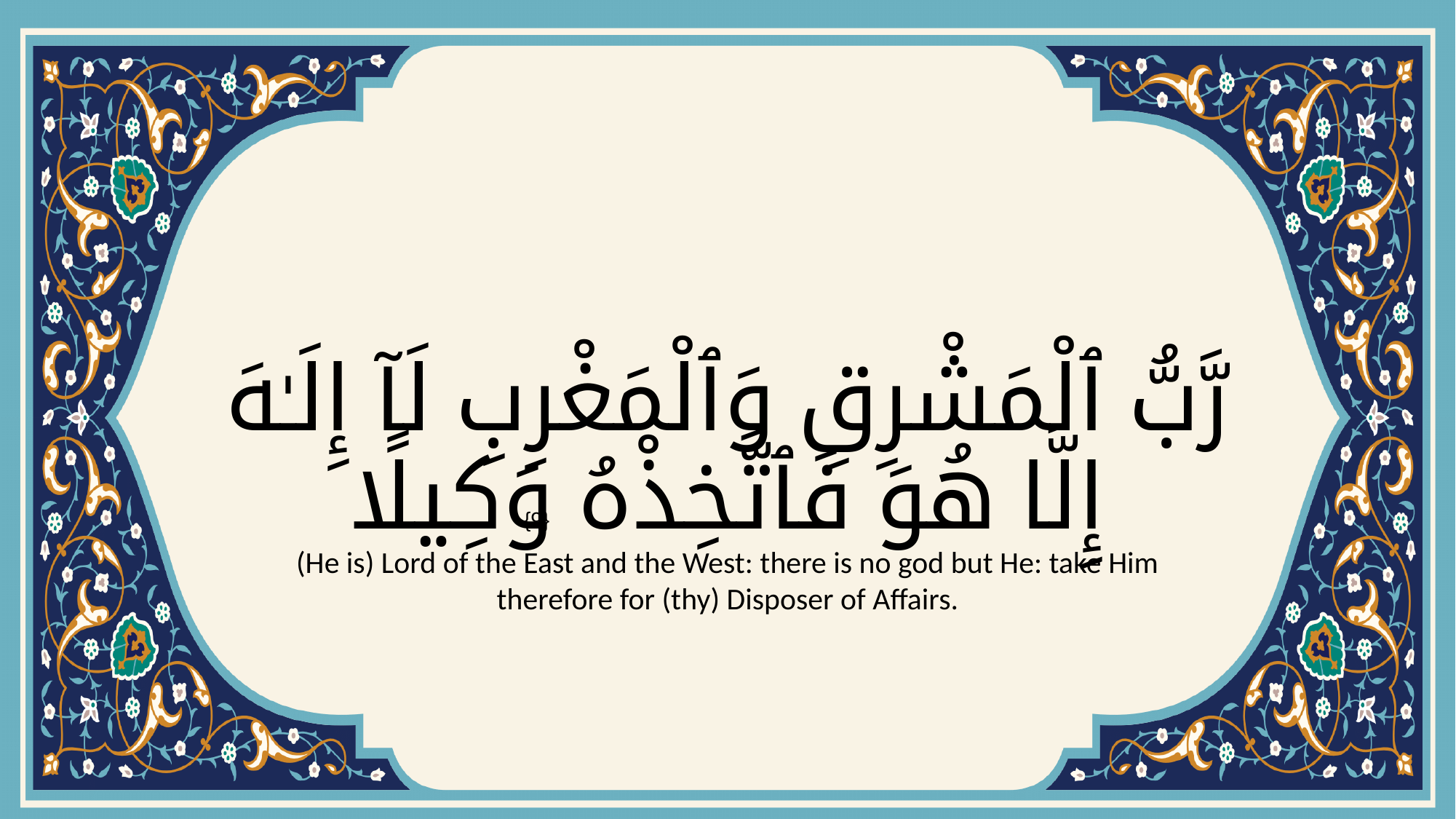

# رَّبُّ ٱلْمَشْرِقِ وَٱلْمَغْرِبِ لَآ إِلَـٰهَ إِلَّا هُوَ فَٱتَّخِذْهُ وَكِيلًا
{9}
(He is) Lord of the East and the West: there is no god but He: take Him therefore for (thy) Disposer of Affairs.